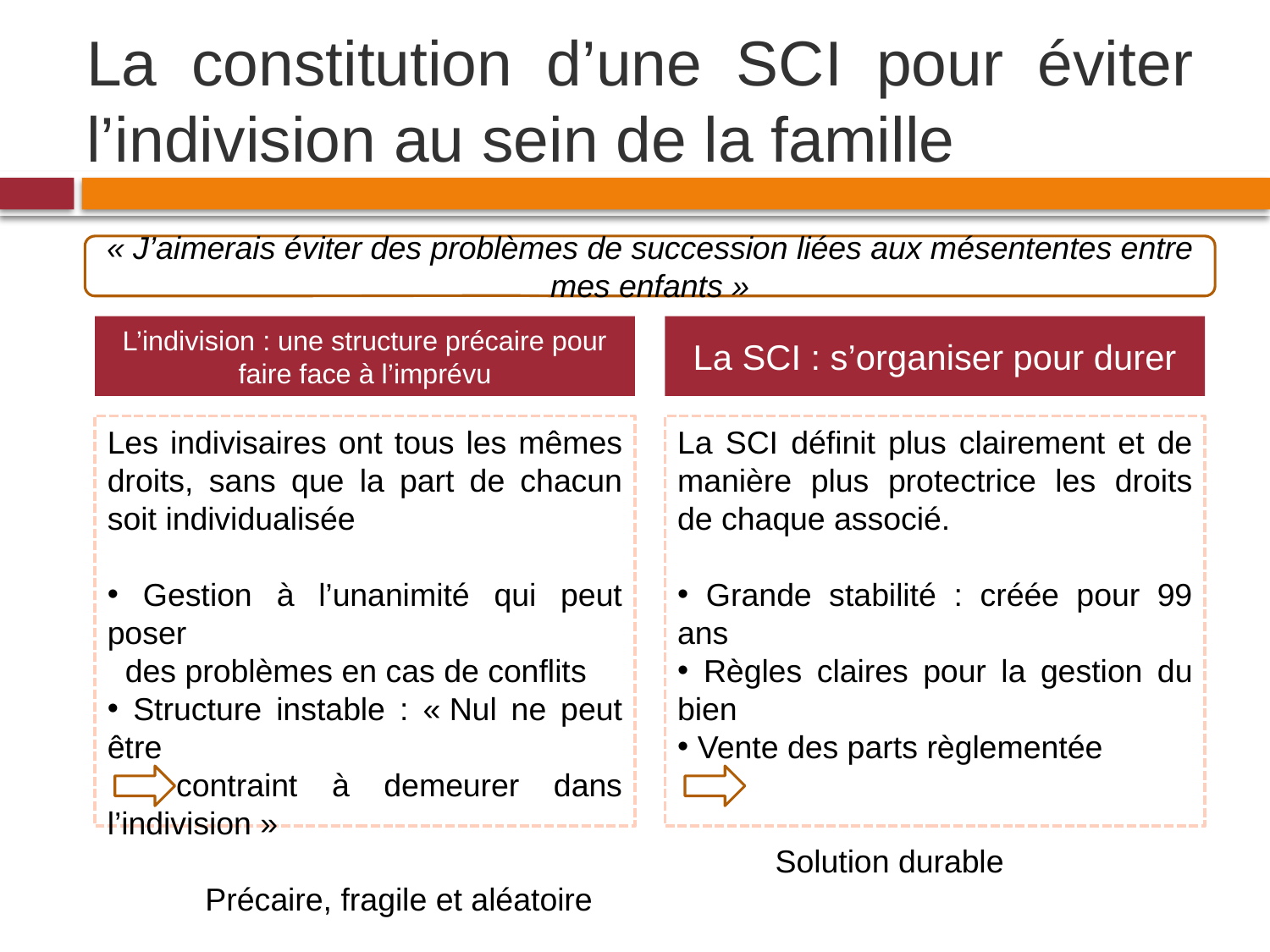

# La constitution d’une SCI pour éviter l’indivision au sein de la famille
« J’aimerais éviter des problèmes de succession liées aux mésententes entre mes enfants »
L’indivision : une structure précaire pour faire face à l’imprévu
La SCI : s’organiser pour durer

Les indivisaires ont tous les mêmes droits, sans que la part de chacun soit individualisée

 Gestion à l’unanimité qui peut poser
  des problèmes en cas de conflits
 Structure instable : « Nul ne peut être
  contraint à demeurer dans l’indivision »

           Précaire, fragile et aléatoire

La SCI définit plus clairement et de manière plus protectrice les droits de chaque associé.

 Grande stabilité : créée pour 99 ans
 Règles claires pour la gestion du bien
 Vente des parts règlementée

           Solution durable